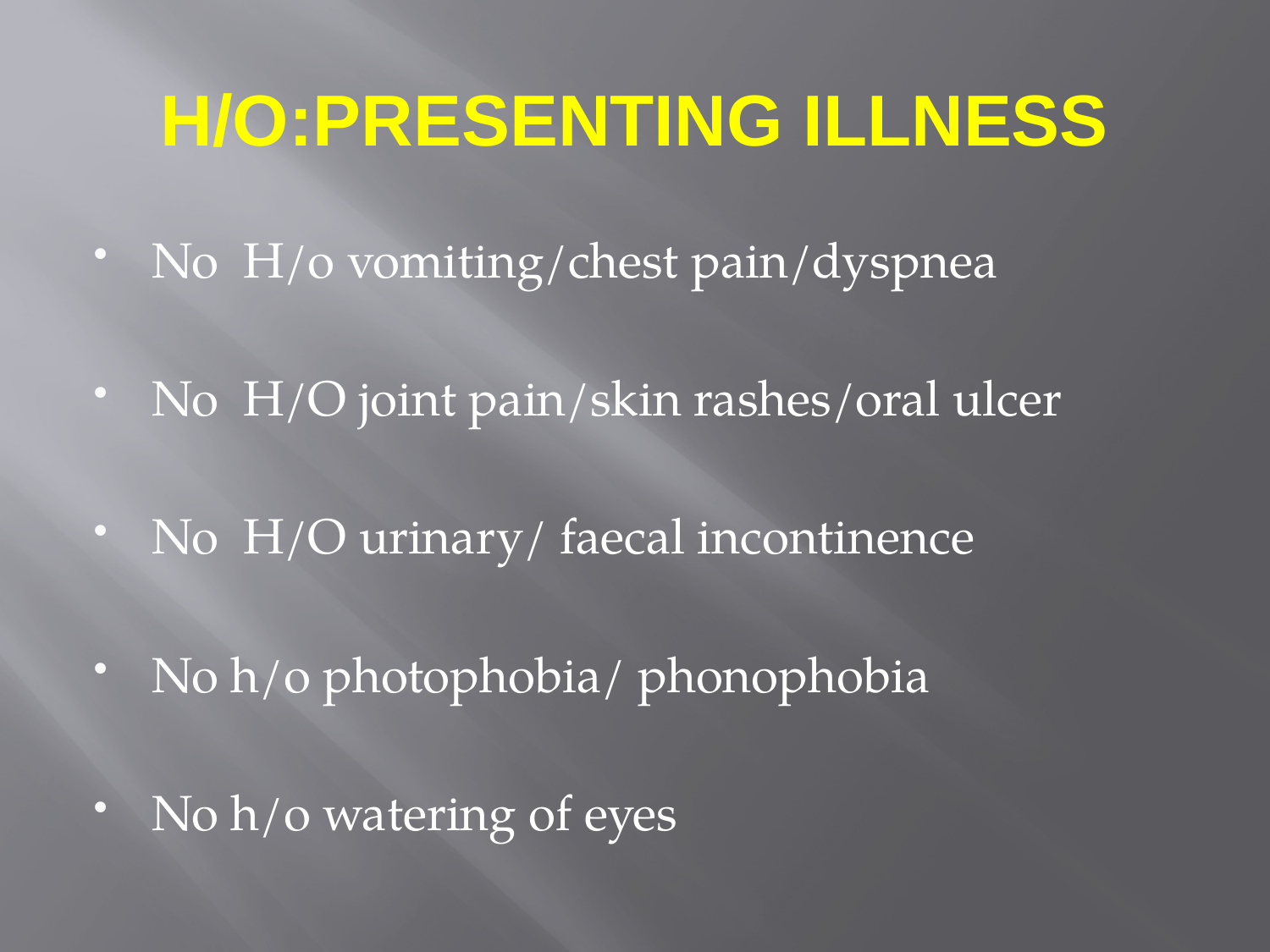

# H/O:PRESENTING ILLNESS
No  H/o vomiting/chest pain/dyspnea

No  H/O joint pain/skin rashes/oral ulcer

No  H/O urinary/ faecal incontinence

No h/o photophobia/ phonophobia

No h/o watering of eyes